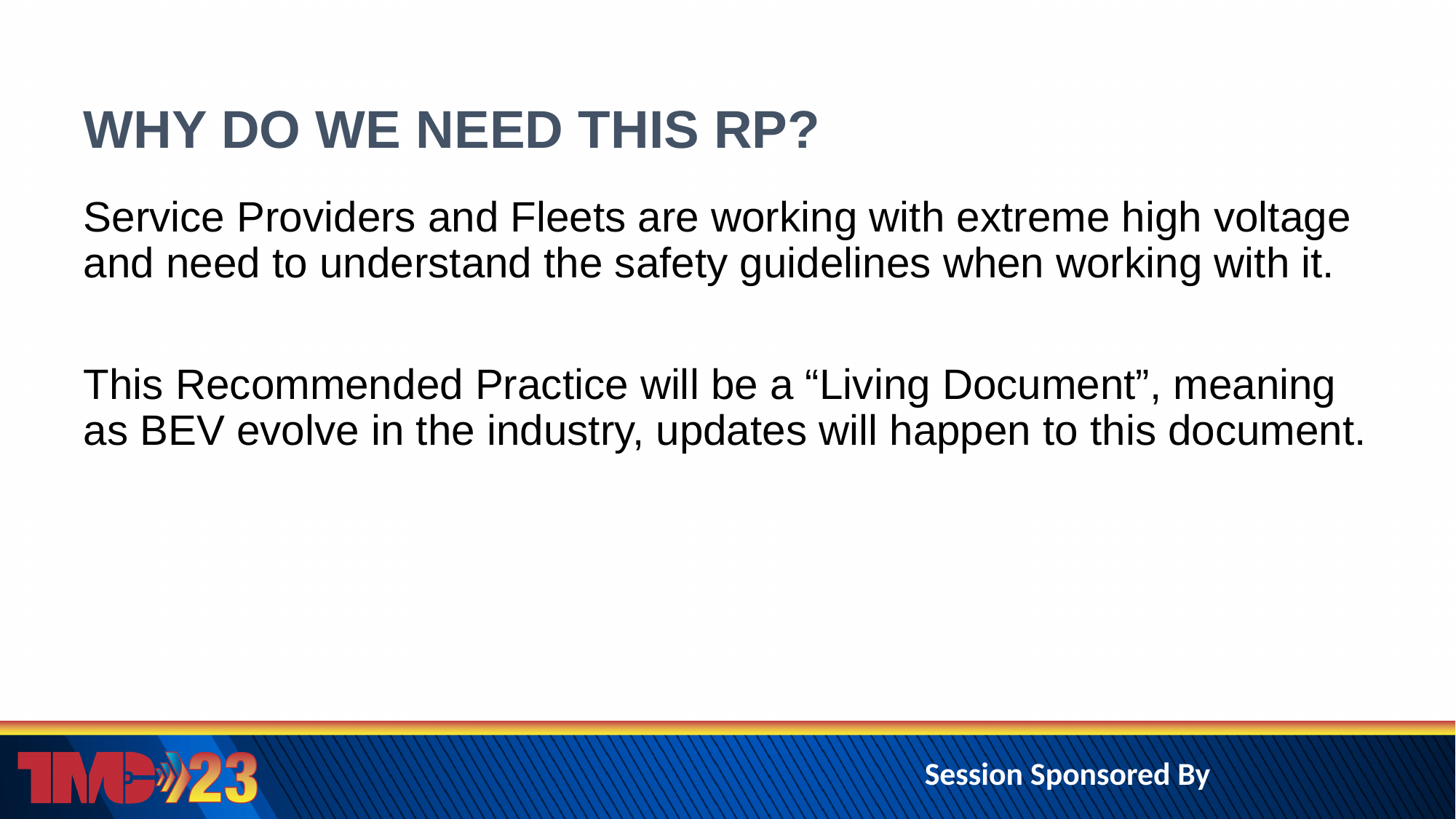

# WHY DO WE NEED THIS RP?
Service Providers and Fleets are working with extreme high voltage and need to understand the safety guidelines when working with it.

This Recommended Practice will be a “Living Document”, meaning as BEV evolve in the industry, updates will happen to this document.

Session Sponsored By